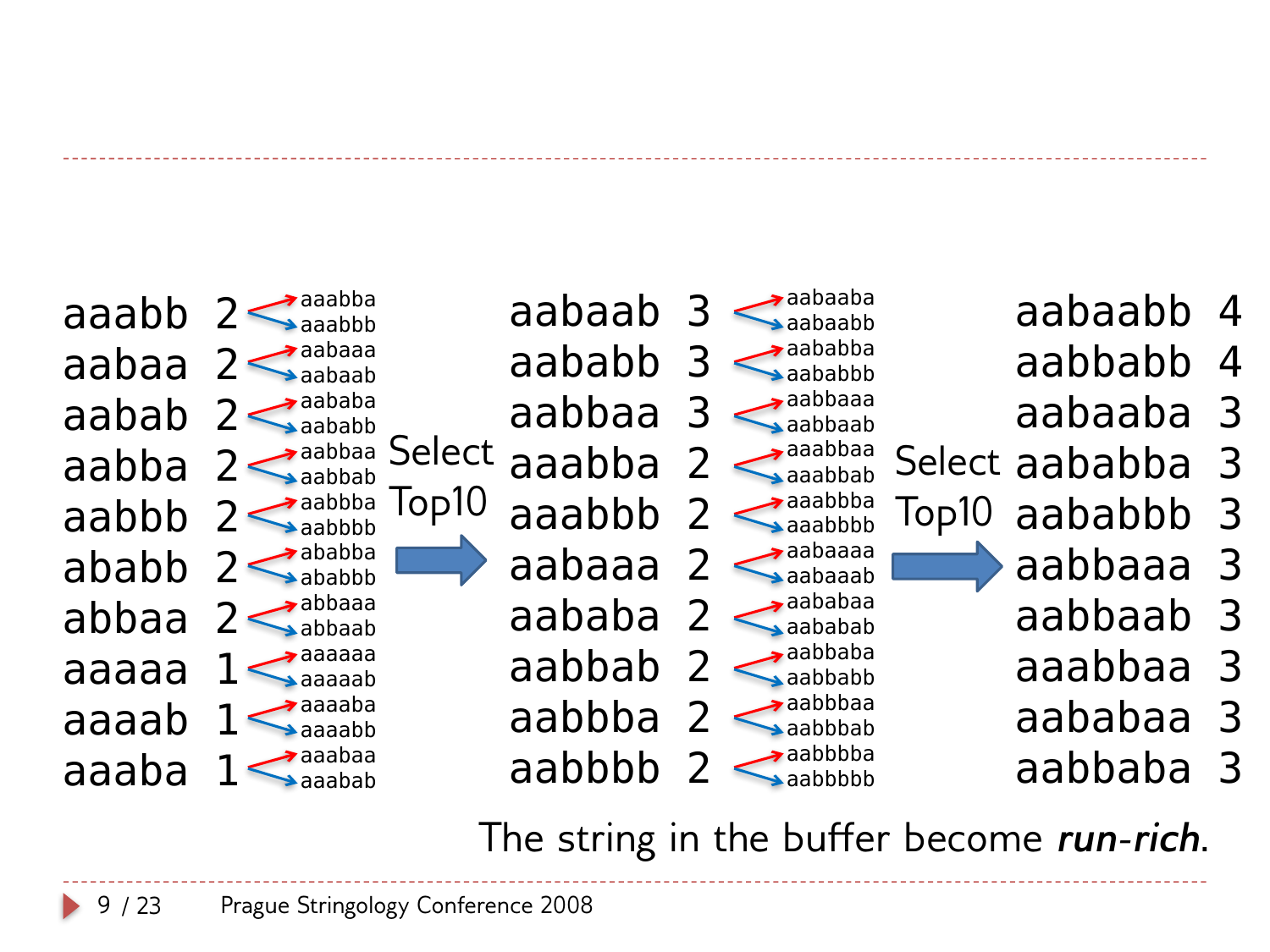

#
aabaab 3
aababb 3
aabbaa 3
aaabba 2
aaabbb 2
aabaaa 2
aababa 2
aabbab 2
aabbba 2
aabbbb 2
aabaaba
aabaabb
aababba
aababbb
aabbaaa
aabbaab
aaabbaa
aaabbab
aaabbba
aaabbbb
aabaaaa
aabaaab
aababaa
aababab
aabbaba
aabbabb
aabbbaa
aabbbab
aabbbba
aabbbbb
aabaabb 4
aabbabb 4
aabaaba 3
aababba 3
aababbb 3
aabbaaa 3
aabbaab 3
aaabbaa 3
aababaa 3
aabbaba 3
aaabba
aaabbb
aabaaa
aabaab
aababa
aababb
aabbaa
aabbab
aabbba
aabbbb
ababba
ababbb
abbaaa
abbaab
aaaaaa
aaaaab
aaaaba
aaaabb
aaabaa
aaabab
aaabb 2
aabaa 2
aabab 2
aabba 2
aabbb 2
ababb 2
abbaa 2
aaaaa 1
aaaab 1
aaaba 1
Select
Top10
Select
Top10

The string in the buffer become run-rich.
9
Prague Stringology Conference 2008